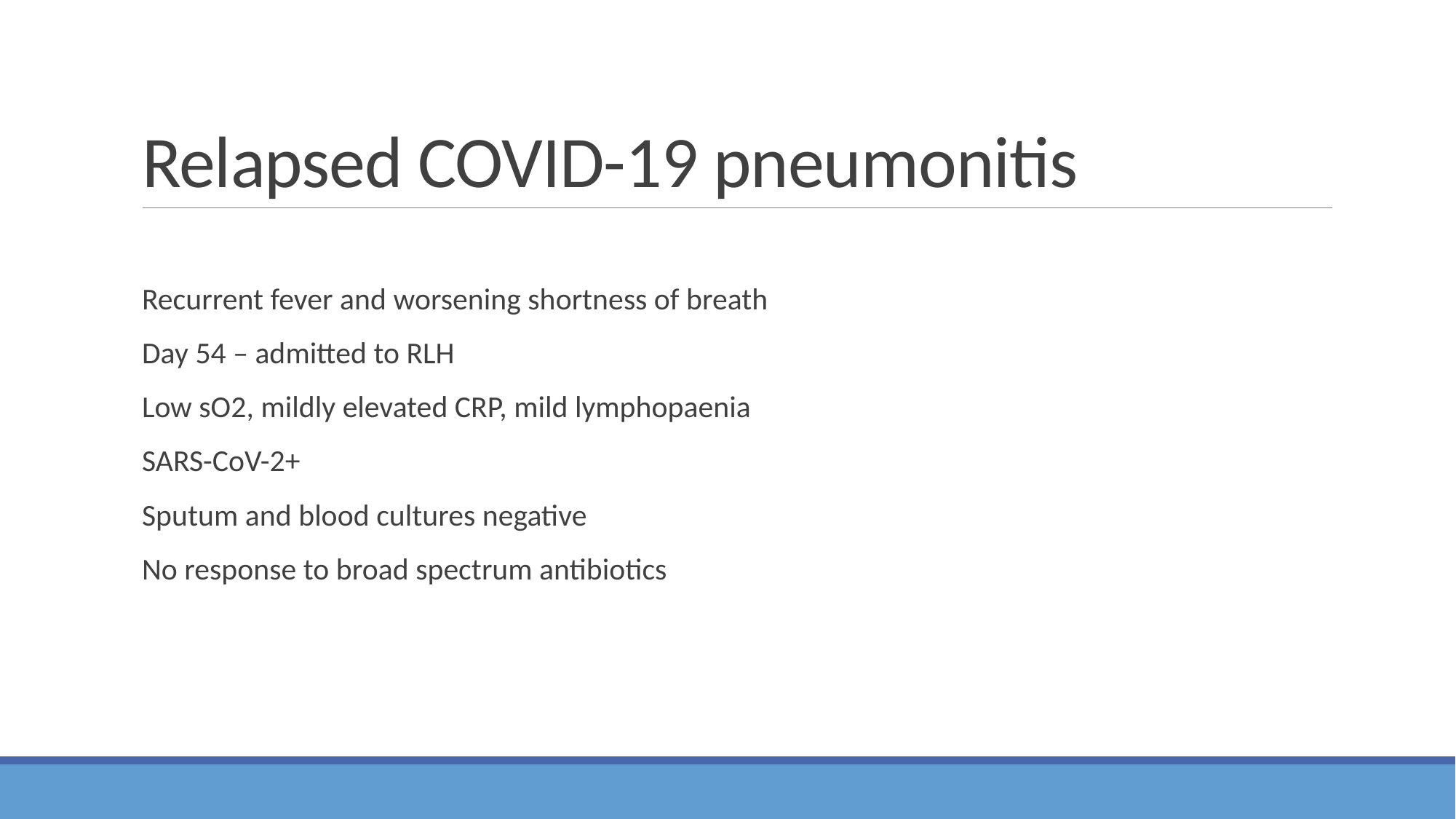

# Relapsed COVID-19 pneumonitis

Recurrent fever and worsening shortness of breath
Day 54 – admitted to RLH
Low sO2, mildly elevated CRP, mild lymphopaenia
SARS-CoV-2+
Sputum and blood cultures negative
No response to broad spectrum antibiotics